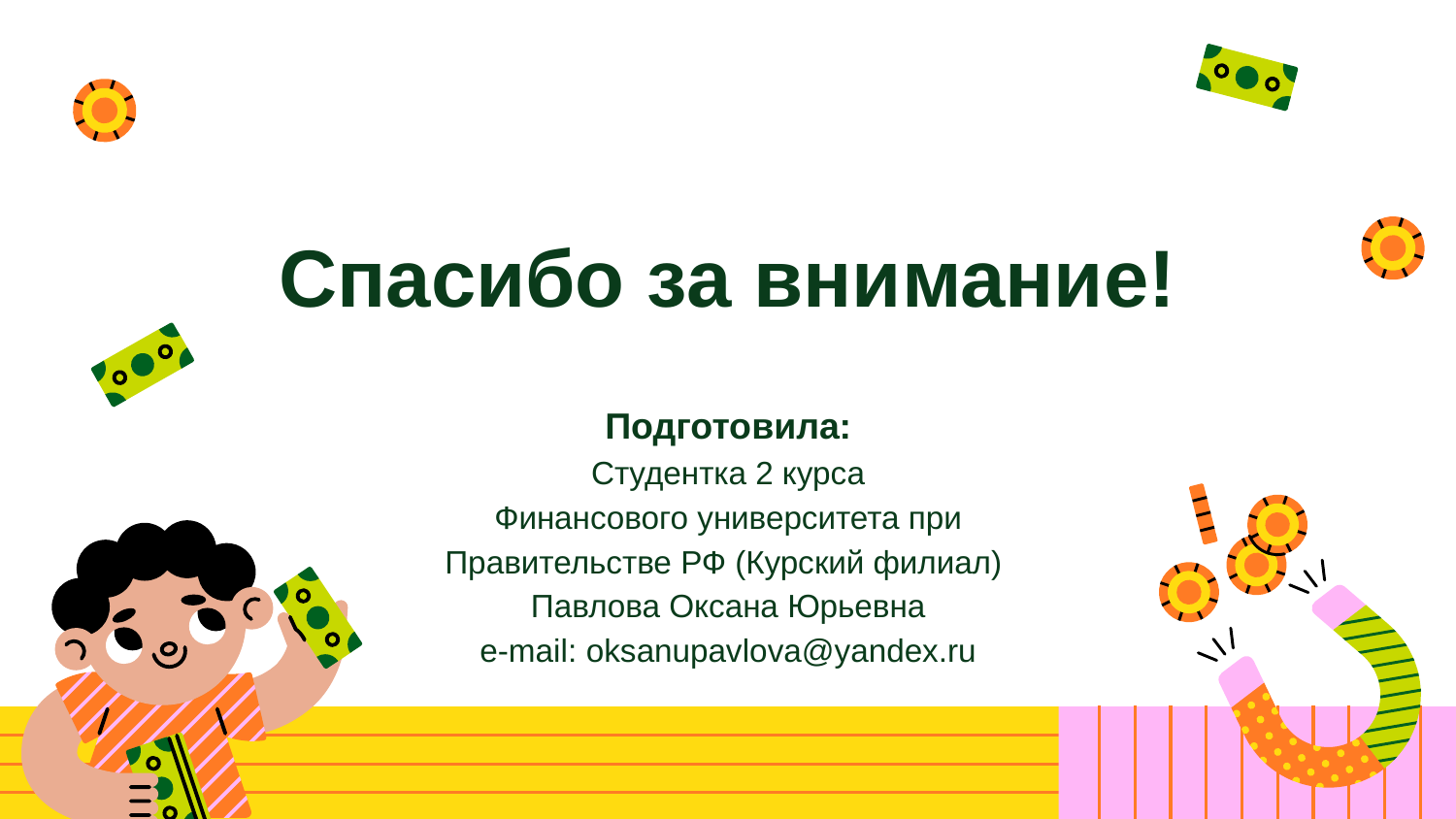

# Спасибо за внимание!

Подготовила:
Студентка 2 курса
Финансового университета при Правительстве РФ (Курский филиал)
Павлова Оксана Юрьевна
e-mail: oksanupavlova@yandex.ru